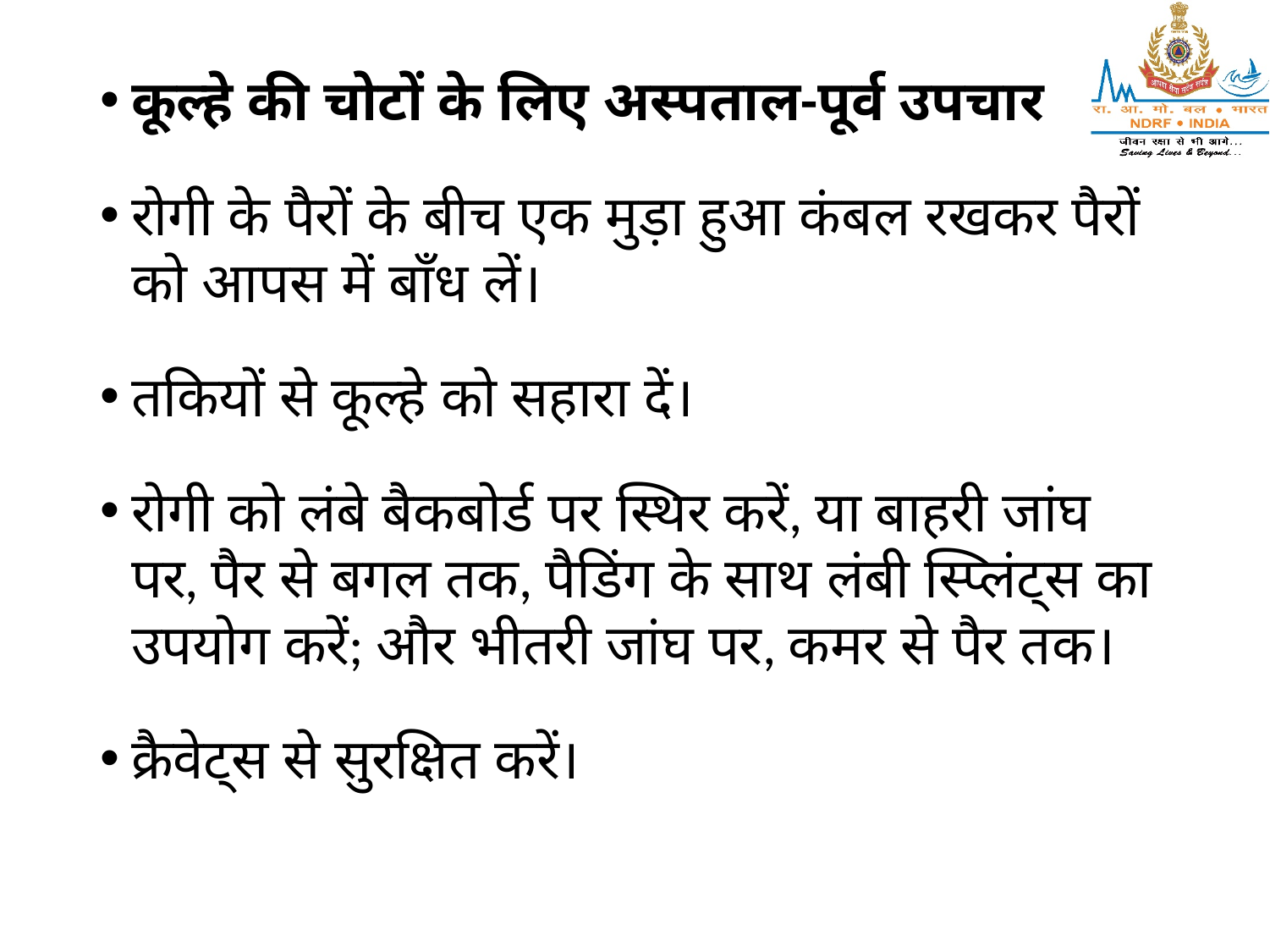

कूल्हे की चोटों के लिए अस्पताल-पूर्व उपचार
रोगी के पैरों के बीच एक मुड़ा हुआ कंबल रखकर पैरों को आपस में बाँध लें।
तकियों से कूल्हे को सहारा दें।
रोगी को लंबे बैकबोर्ड पर स्थिर करें, या बाहरी जांघ पर, पैर से बगल तक, पैडिंग के साथ लंबी स्प्लिंट्स का उपयोग करें; और भीतरी जांघ पर, कमर से पैर तक।
क्रैवेट्स से सुरक्षित करें।